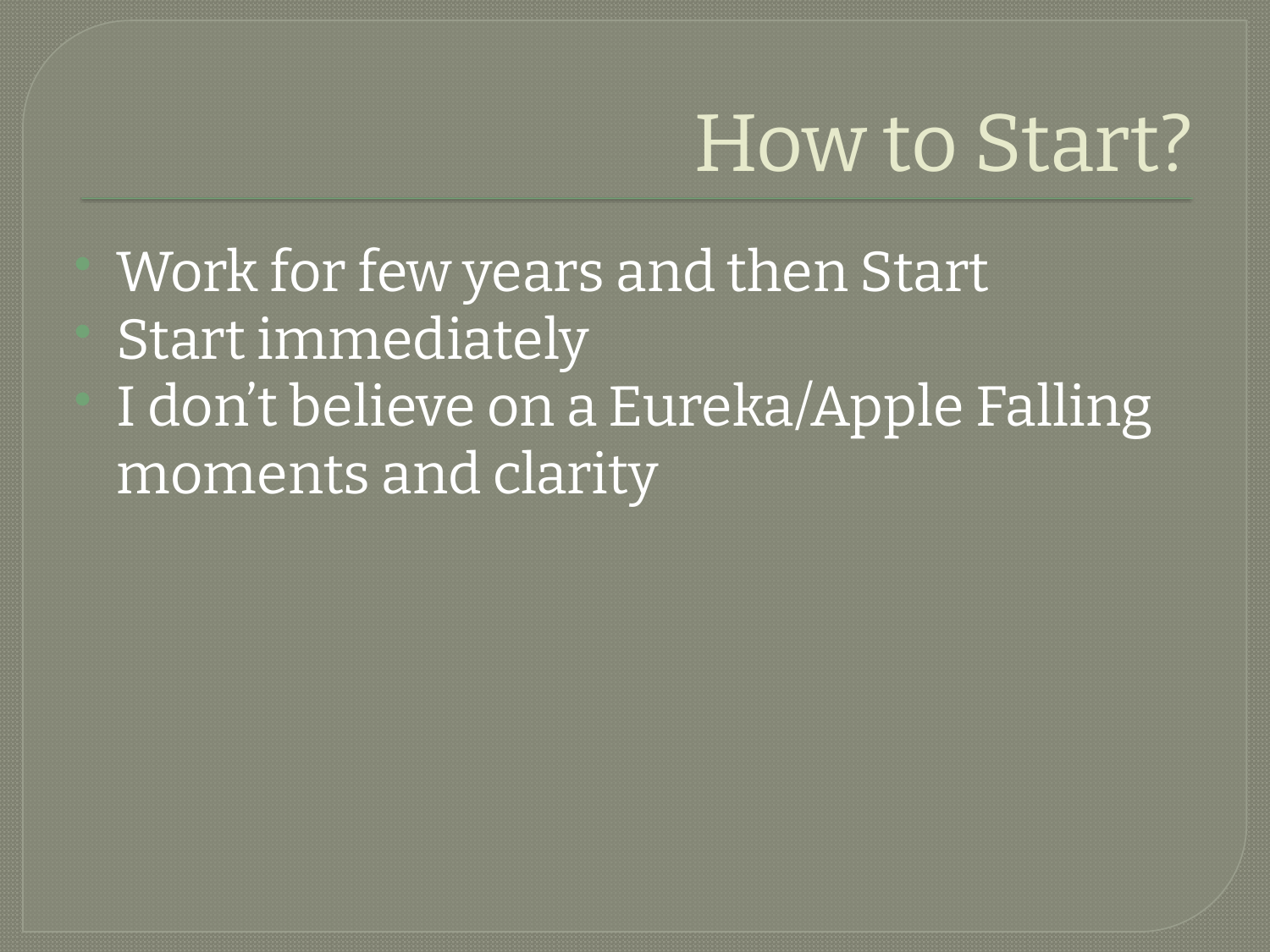

# How to Start?
Work for few years and then Start
Start immediately
I don’t believe on a Eureka/Apple Falling moments and clarity